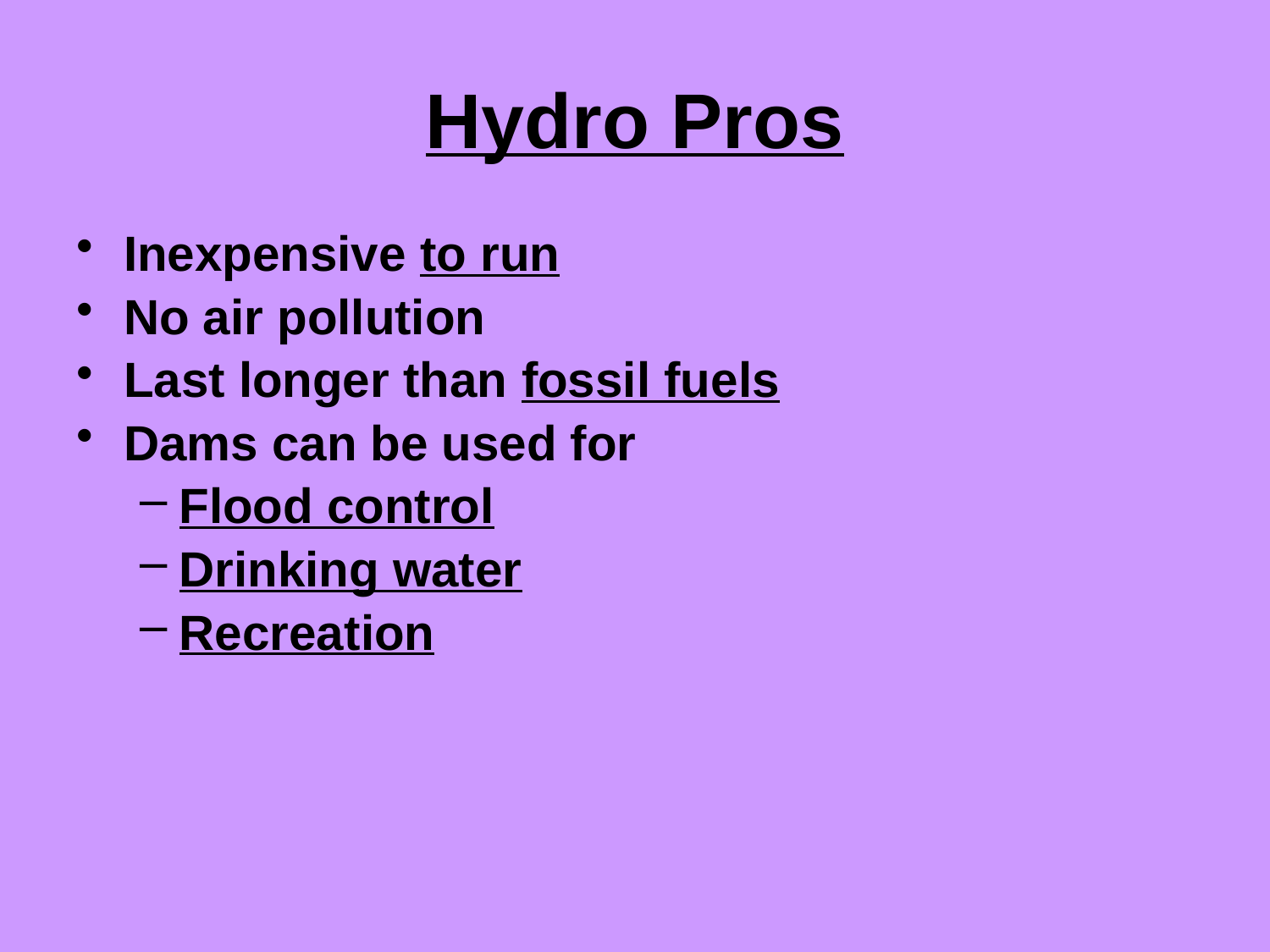

# Hydro Pros
Inexpensive to run
No air pollution
Last longer than fossil fuels
Dams can be used for
Flood control
Drinking water
Recreation